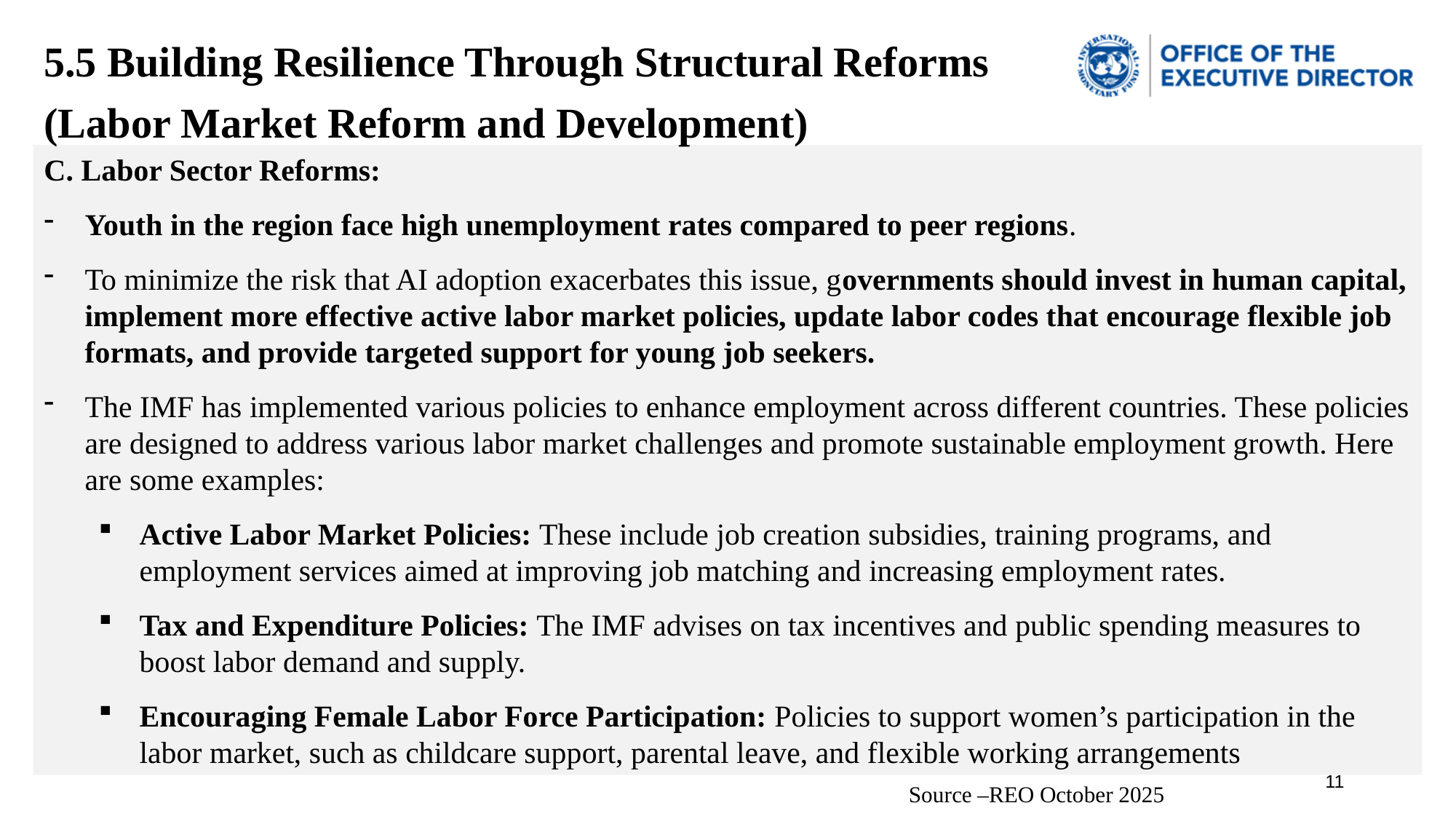

5.5 Building Resilience Through Structural Reforms
(Labor Market Reform and Development)
C. Labor Sector Reforms:
Youth in the region face high unemployment rates compared to peer regions.
To minimize the risk that AI adoption exacerbates this issue, governments should invest in human capital, implement more effective active labor market policies, update labor codes that encourage flexible job formats, and provide targeted support for young job seekers.
The IMF has implemented various policies to enhance employment across different countries. These policies are designed to address various labor market challenges and promote sustainable employment growth. Here are some examples:
Active Labor Market Policies: These include job creation subsidies, training programs, and employment services aimed at improving job matching and increasing employment rates.
Tax and Expenditure Policies: The IMF advises on tax incentives and public spending measures to boost labor demand and supply.
Encouraging Female Labor Force Participation: Policies to support women’s participation in the labor market, such as childcare support, parental leave, and flexible working arrangements
11
Source –REO October 2025